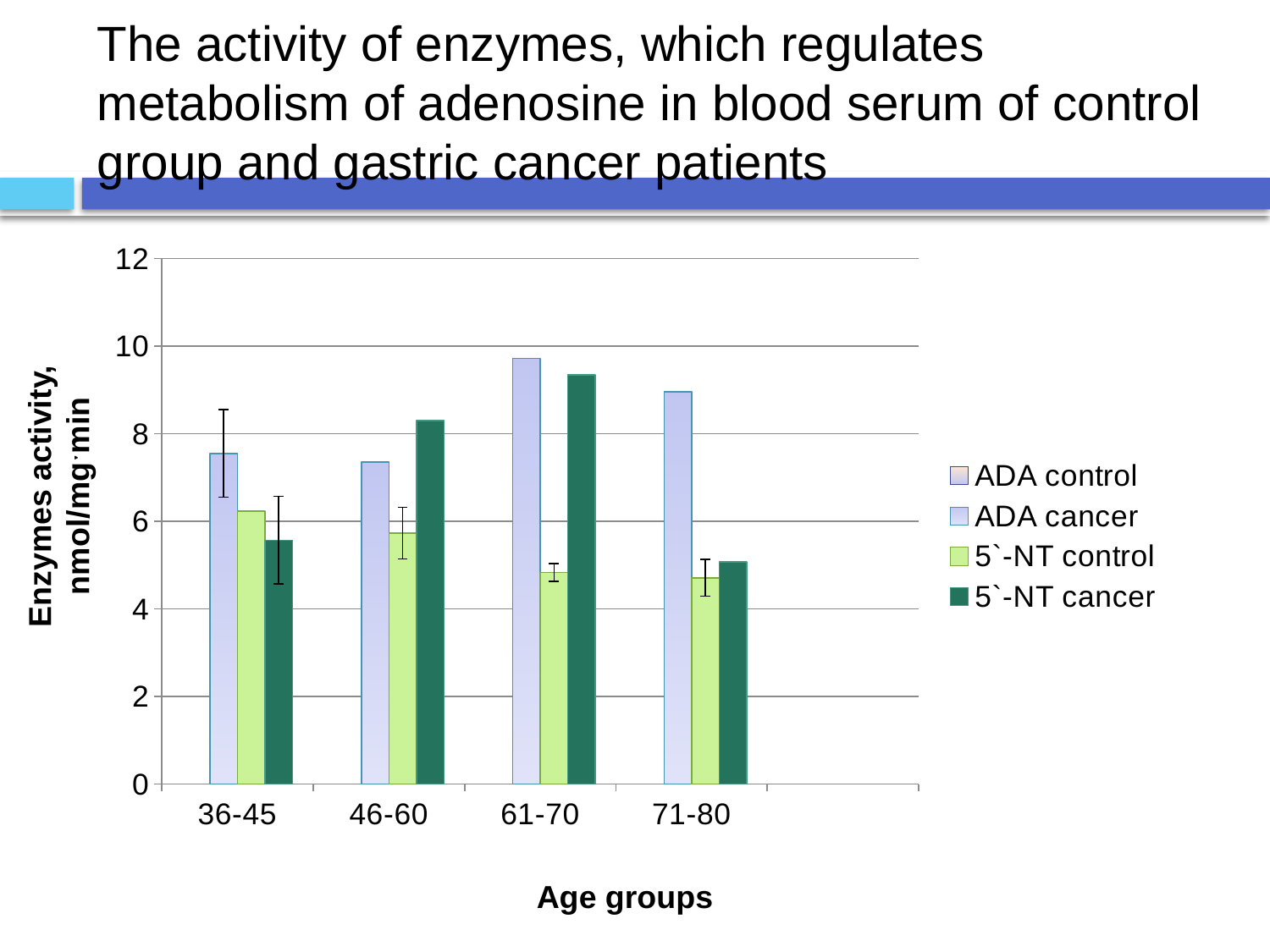

# The activity of enzymes, which regulates metabolism of adenosine in blood serum of control group and gastric cancer patients

### Chart

| Category | ADA control | ADA cancer | 5`-NT control | 5`-NT cancer |
|---|---|---|---|---|
| 36-45 | 2.51 | 7.55 | 6.24 | 5.57 |
| 46-60 | 1.71 | 7.35 | 5.73 | 8.3 |
| 61-70 | 2.14 | 9.720000000000002 | 4.83 | 9.350000000000007 |
| 71-80 | 1.05 | 8.960000000000003 | 4.71 | 5.07 |
Enzymes activity, nmol/mgˑmin
Age groups